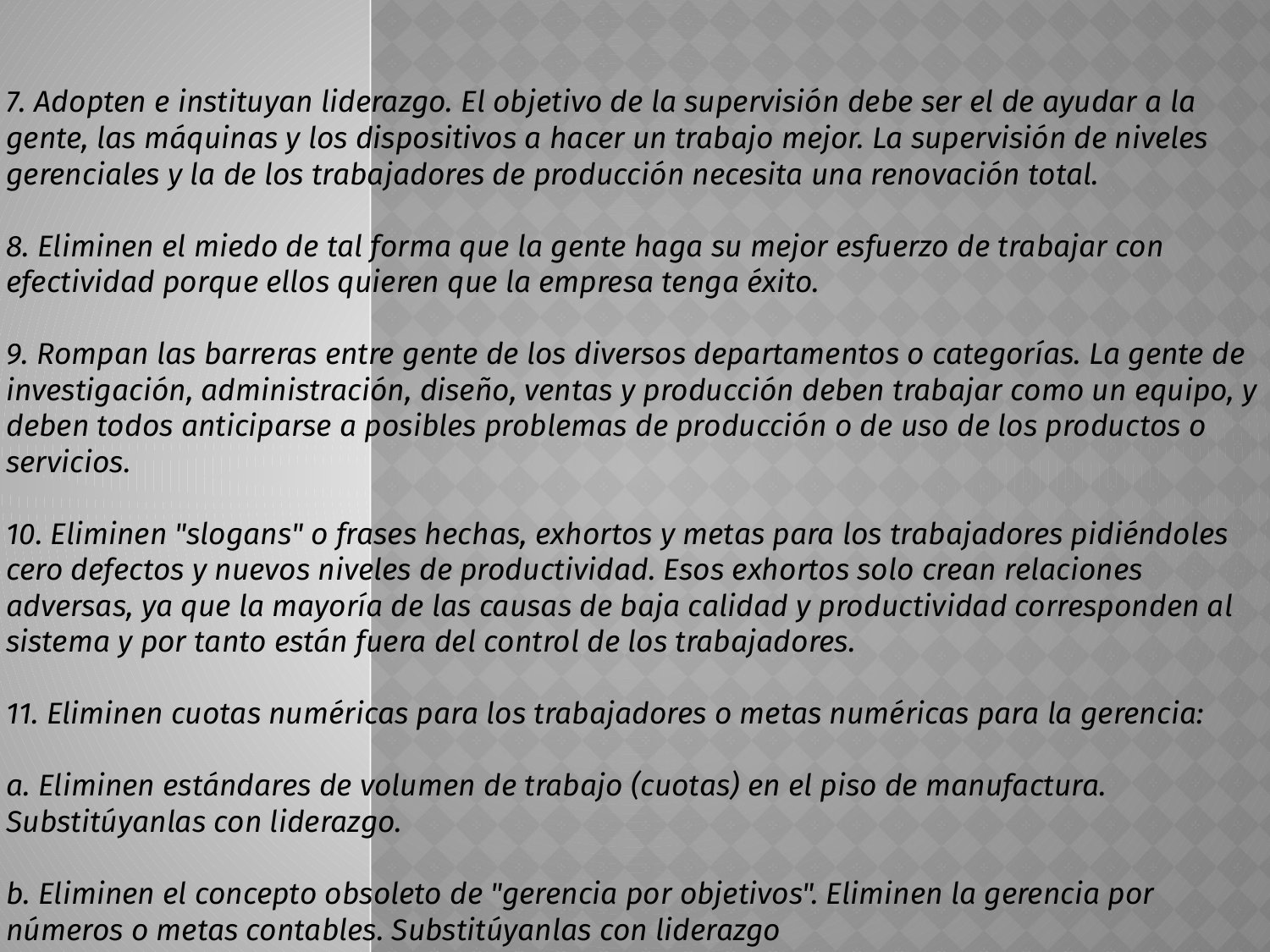

7. Adopten e instituyan liderazgo. El objetivo de la supervisión debe ser el de ayudar a la gente, las máquinas y los dispositivos a hacer un trabajo mejor. La supervisión de niveles gerenciales y la de los trabajadores de producción necesita una renovación total.
8. Eliminen el miedo de tal forma que la gente haga su mejor esfuerzo de trabajar con efectividad porque ellos quieren que la empresa tenga éxito.
9. Rompan las barreras entre gente de los diversos departamentos o categorías. La gente de investigación, administración, diseño, ventas y producción deben trabajar como un equipo, y deben todos anticiparse a posibles problemas de producción o de uso de los productos o servicios.
10. Eliminen "slogans" o frases hechas, exhortos y metas para los trabajadores pidiéndoles cero defectos y nuevos niveles de productividad. Esos exhortos solo crean relaciones adversas, ya que la mayoría de las causas de baja calidad y productividad corresponden al sistema y por tanto están fuera del control de los trabajadores.
11. Eliminen cuotas numéricas para los trabajadores o metas numéricas para la gerencia:
a. Eliminen estándares de volumen de trabajo (cuotas) en el piso de manufactura. Substitúyanlas con liderazgo.
b. Eliminen el concepto obsoleto de "gerencia por objetivos". Eliminen la gerencia por números o metas contables. Substitúyanlas con liderazgo